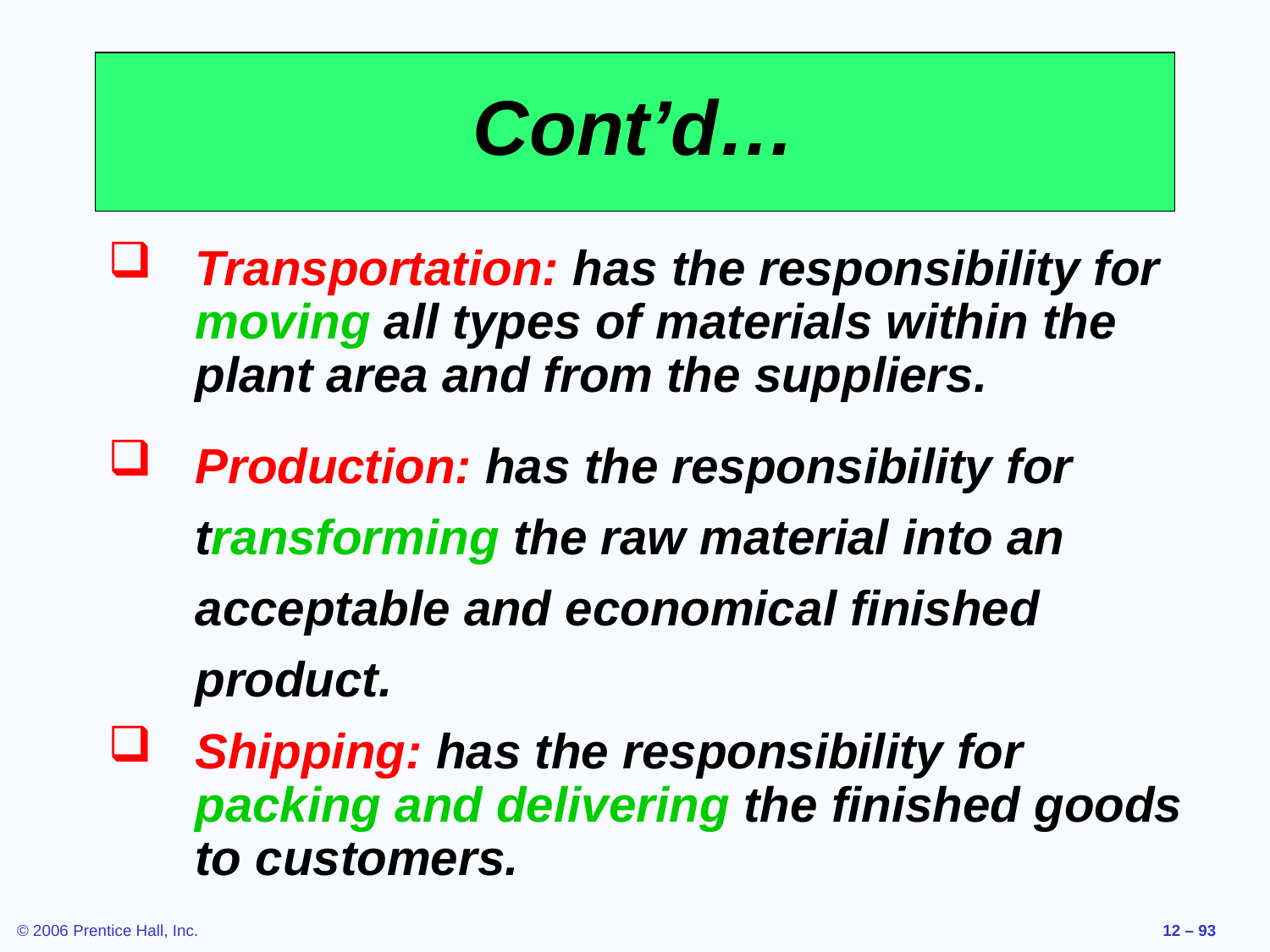

# Cont’d…
Transportation: has the responsibility for moving all types of materials within the plant area and from the suppliers.
Production: has the responsibility for transforming the raw material into an acceptable and economical finished product.
Shipping: has the responsibility for packing and delivering the finished goods to customers.